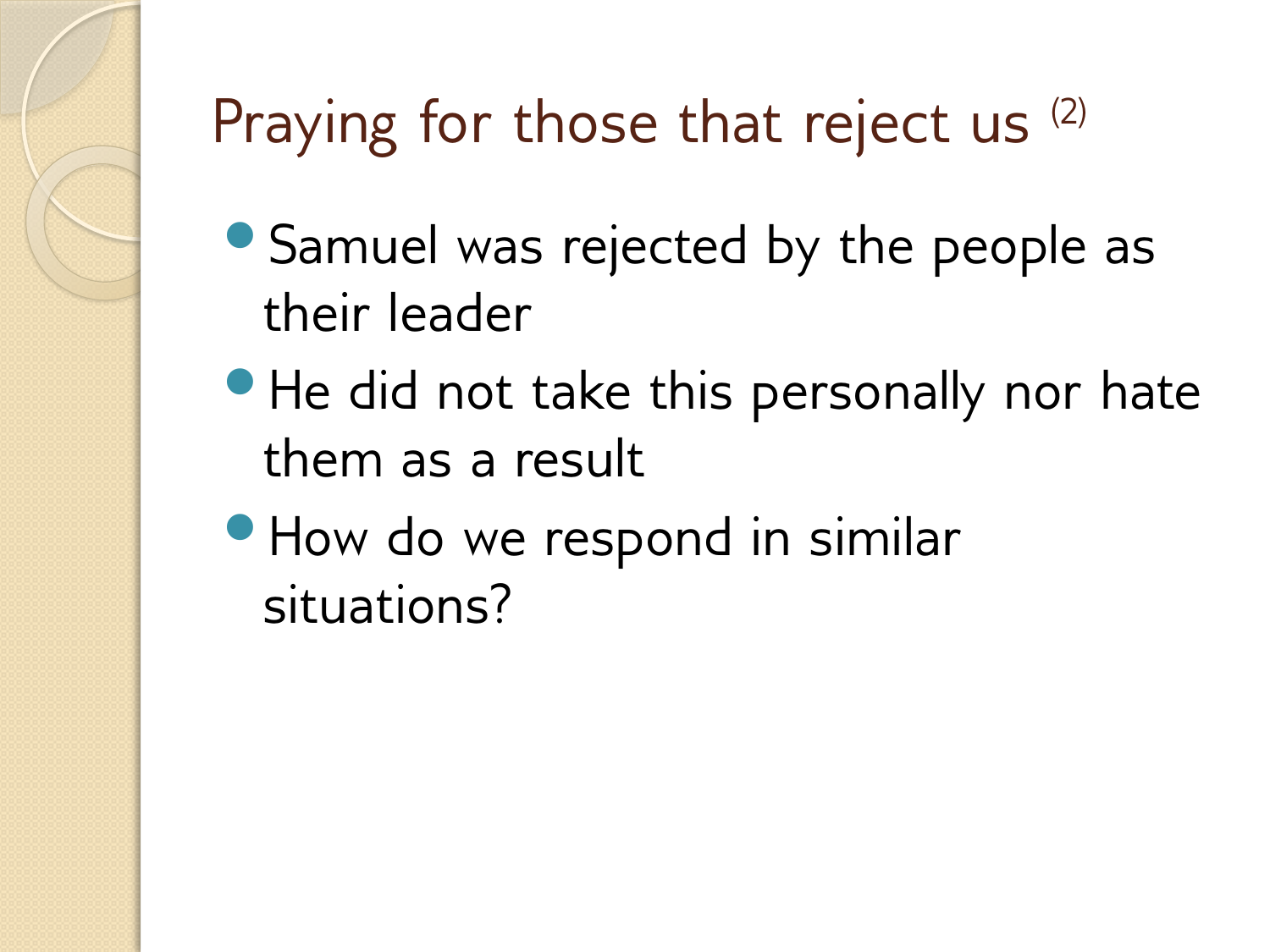

# Praying for those that reject us (2)
Samuel was rejected by the people as their leader
He did not take this personally nor hate them as a result
How do we respond in similar situations?